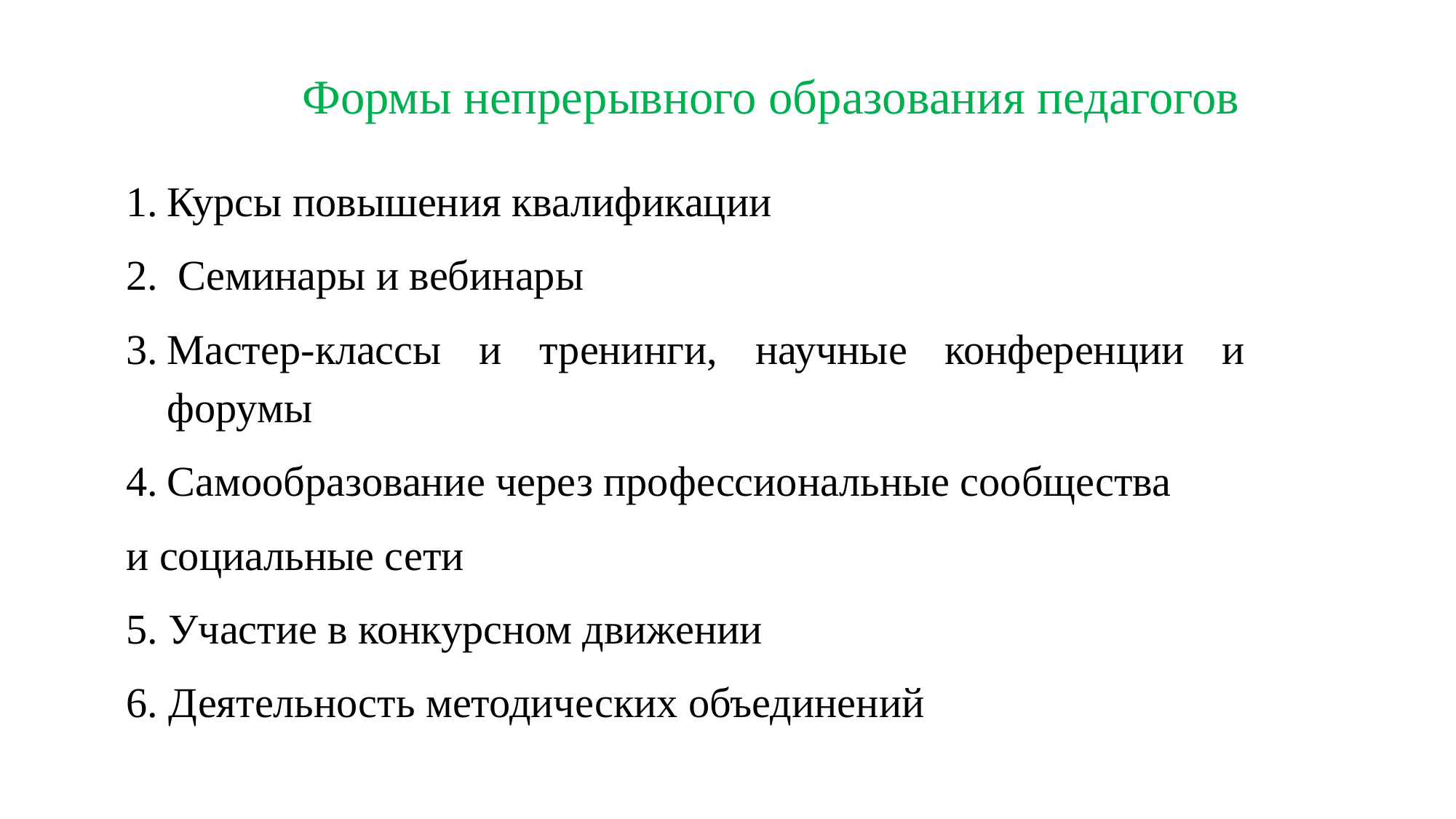

Формы непрерывного образования педагогов
Курсы повышения квалификации
 Семинары и вебинары
Мастер-классы и тренинги, научные конференции и форумы
Самообразование через профессиональные сообщества
и социальные сети
5. Участие в конкурсном движении
6. Деятельность методических объединений